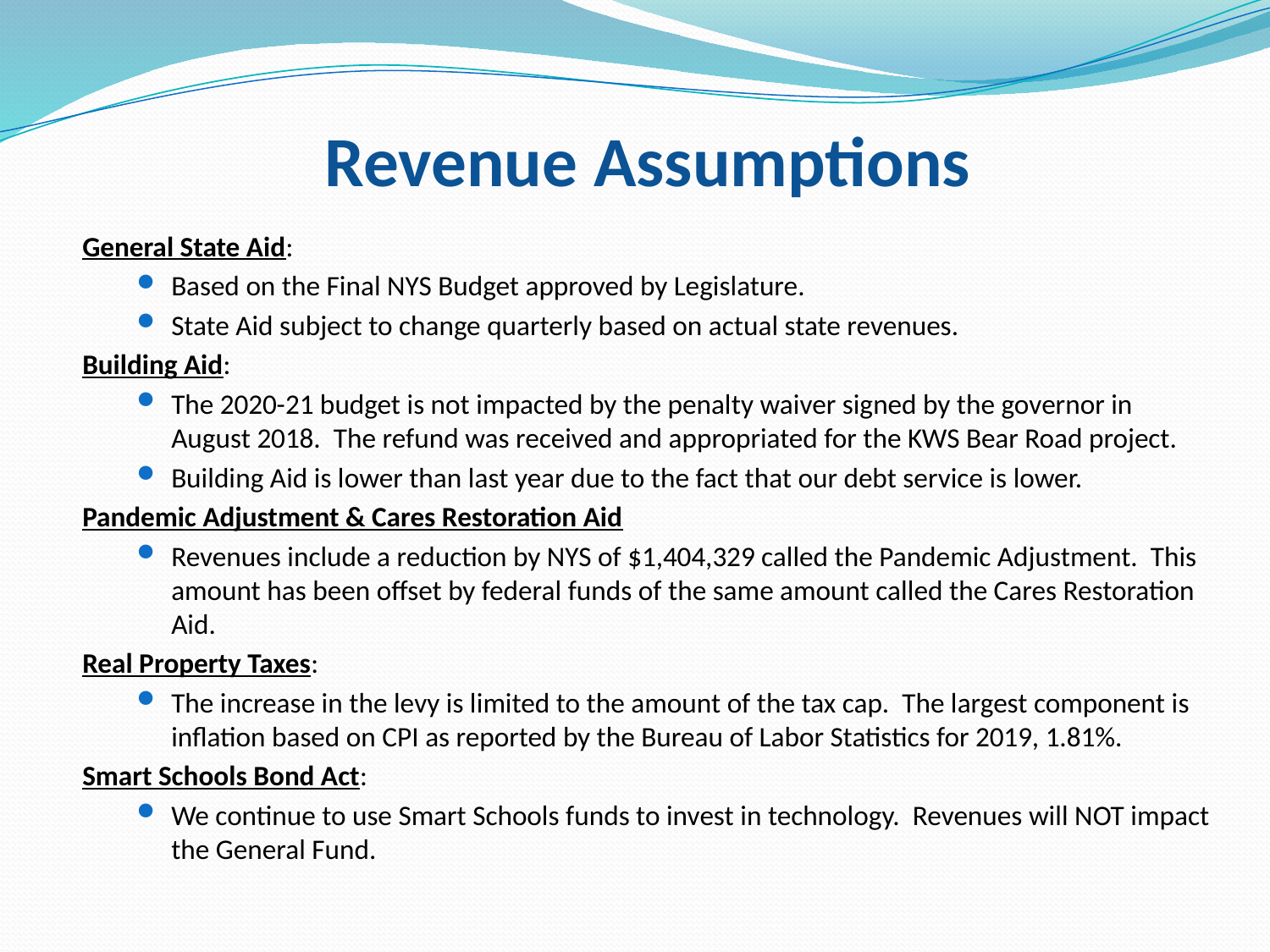

# Revenue Assumptions
General State Aid:
Based on the Final NYS Budget approved by Legislature.
State Aid subject to change quarterly based on actual state revenues.
Building Aid:
The 2020-21 budget is not impacted by the penalty waiver signed by the governor in August 2018.  The refund was received and appropriated for the KWS Bear Road project.
Building Aid is lower than last year due to the fact that our debt service is lower.
Pandemic Adjustment & Cares Restoration Aid
Revenues include a reduction by NYS of $1,404,329 called the Pandemic Adjustment.  This amount has been offset by federal funds of the same amount called the Cares Restoration Aid.
Real Property Taxes:
The increase in the levy is limited to the amount of the tax cap.  The largest component is inflation based on CPI as reported by the Bureau of Labor Statistics for 2019, 1.81%.
Smart Schools Bond Act:
We continue to use Smart Schools funds to invest in technology.  Revenues will NOT impact the General Fund.